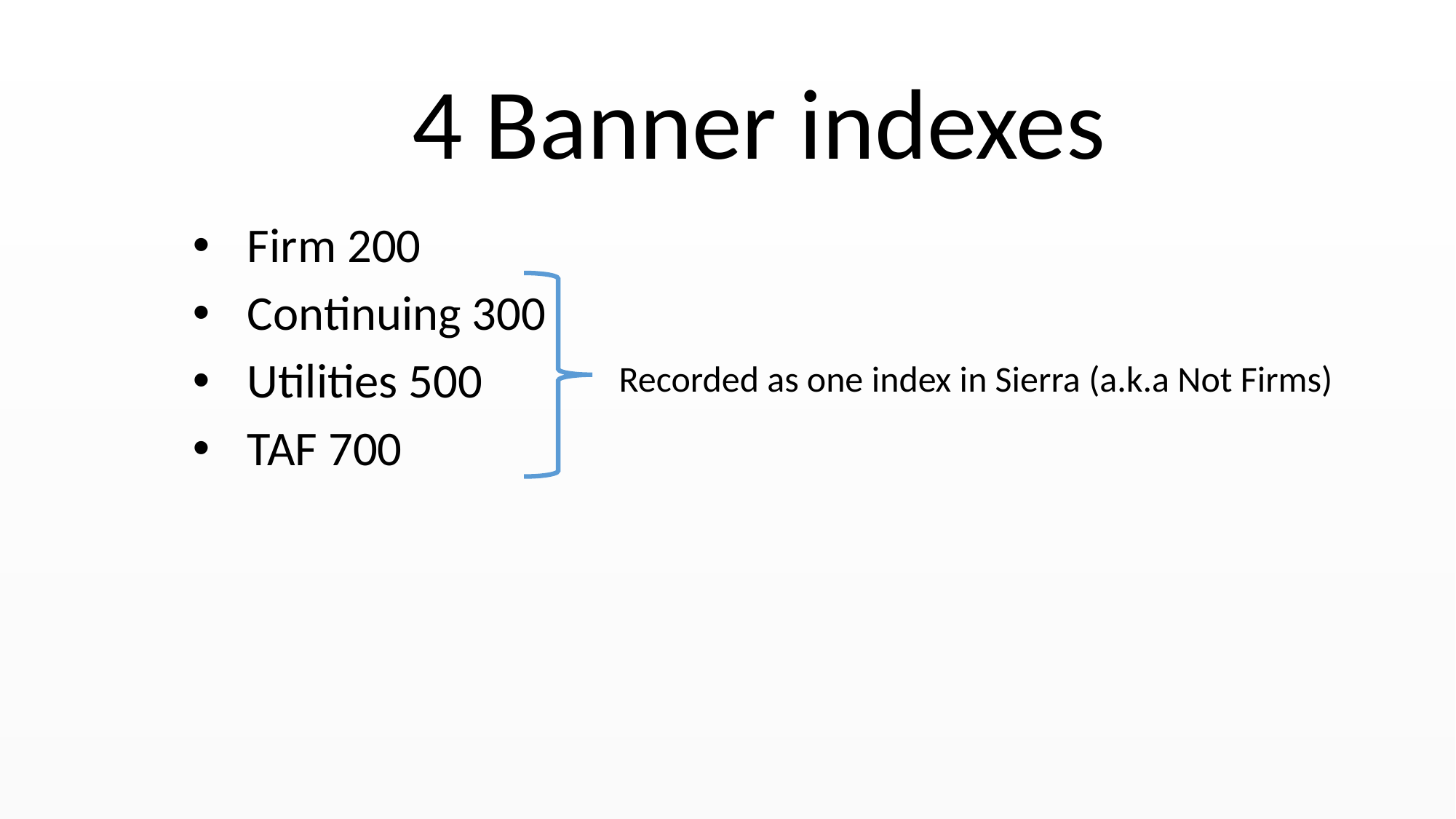

# 4 Banner indexes
Firm 200
Continuing 300
Utilities 500
TAF 700

Recorded as one index in Sierra (a.k.a Not Firms)